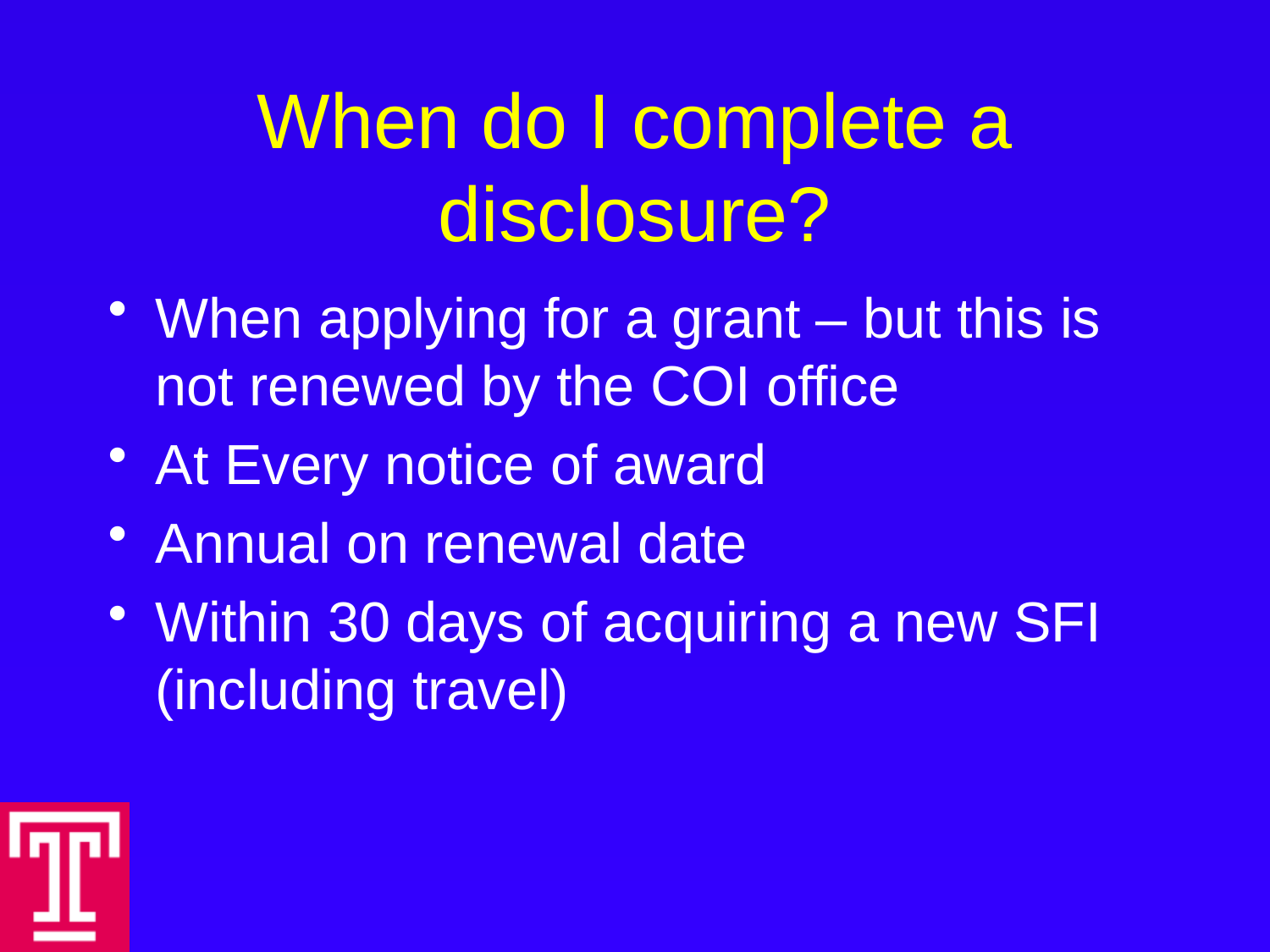

# When do I complete a disclosure?
When applying for a grant – but this is not renewed by the COI office
At Every notice of award
Annual on renewal date
Within 30 days of acquiring a new SFI (including travel)